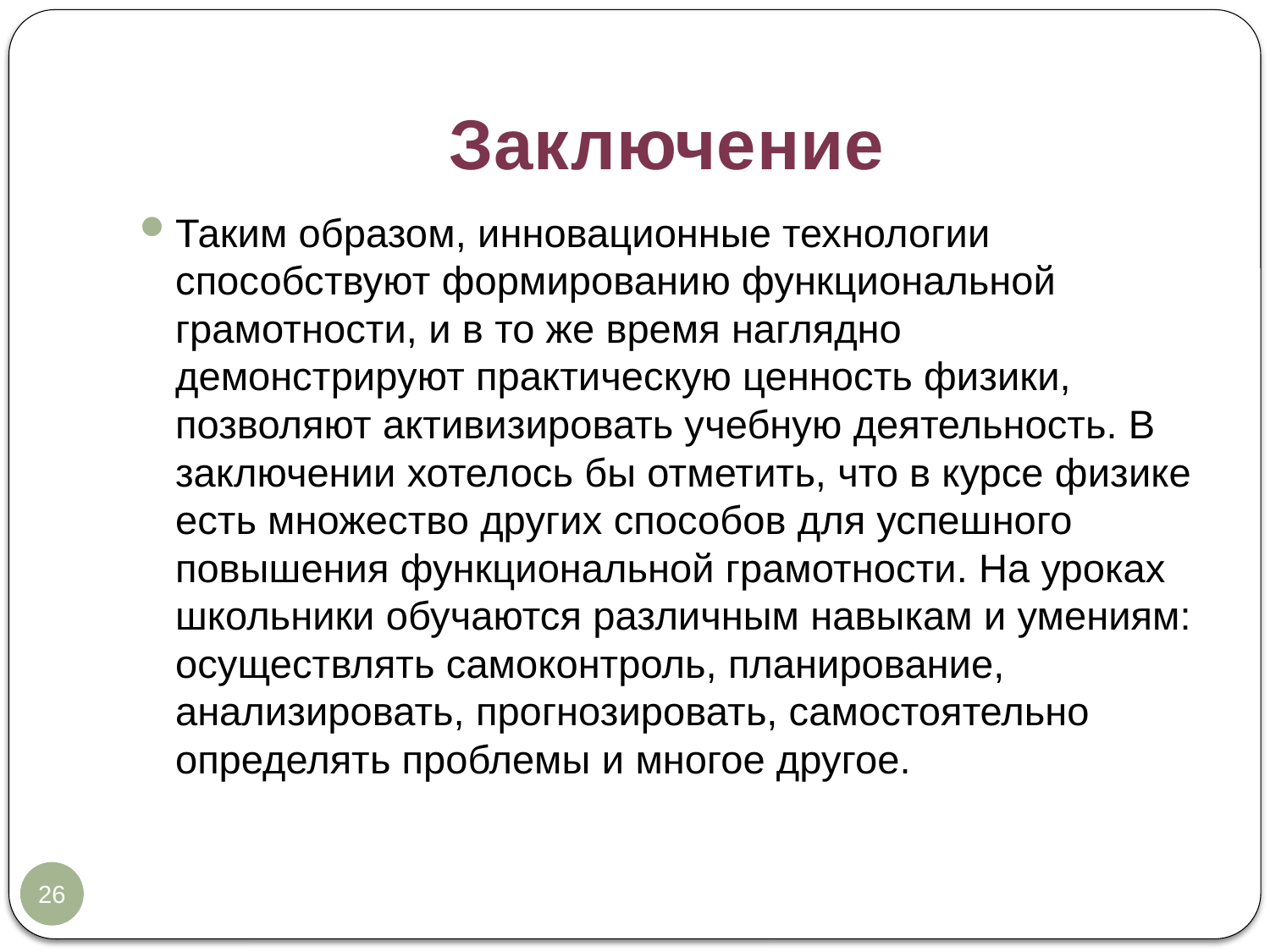

# Заключение
Таким образом, инновационные технологии способствуют формированию функциональной грамотности, и в то же время наглядно демонстрируют практическую ценность физики, позволяют активизировать учебную деятельность. В заключении хотелось бы отметить, что в курсе физике есть множество других способов для успешного повышения функциональной грамотности. На уроках школьники обучаются различным навыкам и умениям: осуществлять самоконтроль, планирование, анализировать, прогнозировать, самостоятельно определять проблемы и многое другое.

26